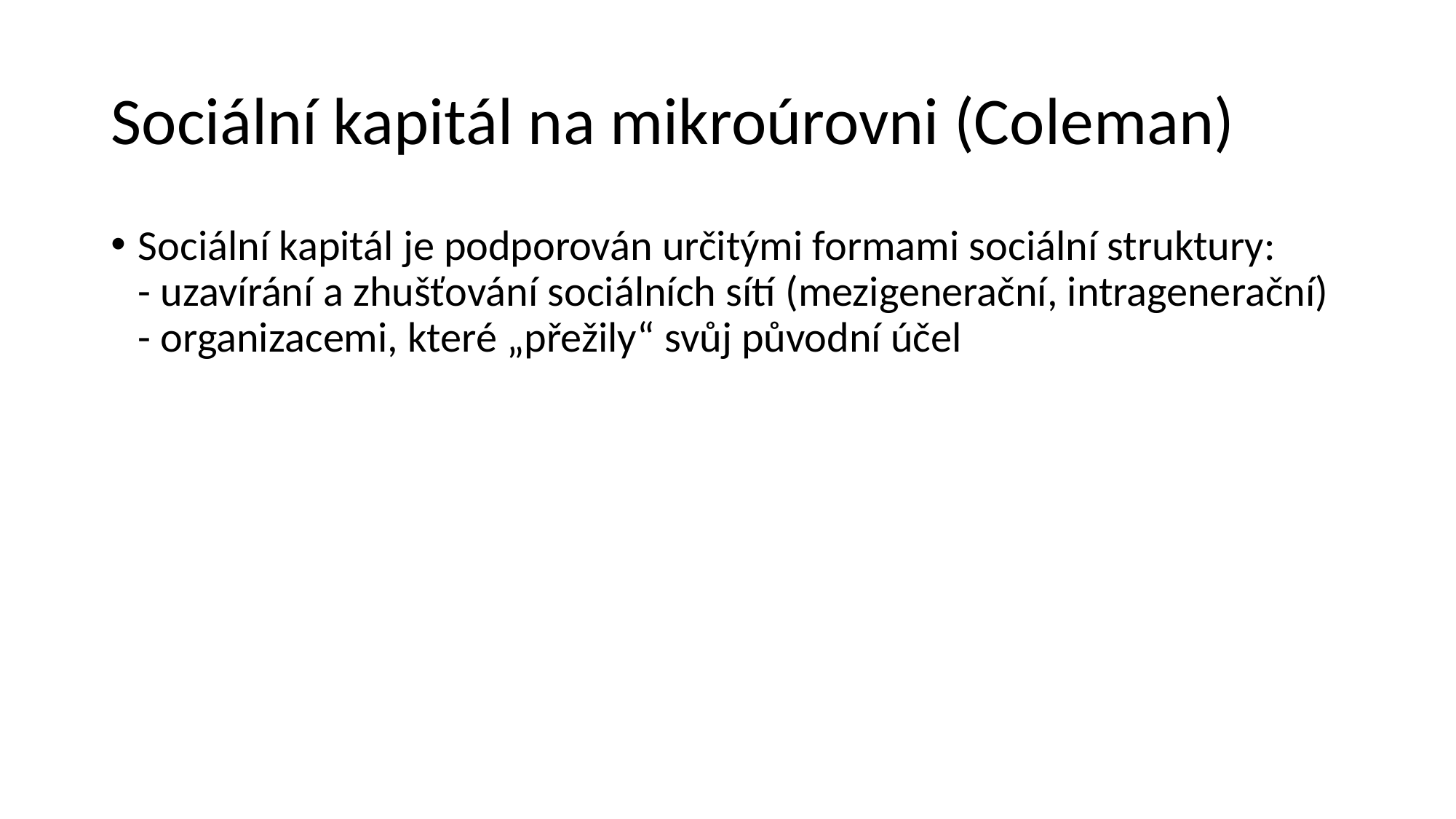

# Sociální kapitál na mikroúrovni (Coleman)
Sociální kapitál je podporován určitými formami sociální struktury:
- uzavírání a zhušťování sociálních sítí (mezigenerační, intragenerační)
- organizacemi, které „přežily“ svůj původní účel